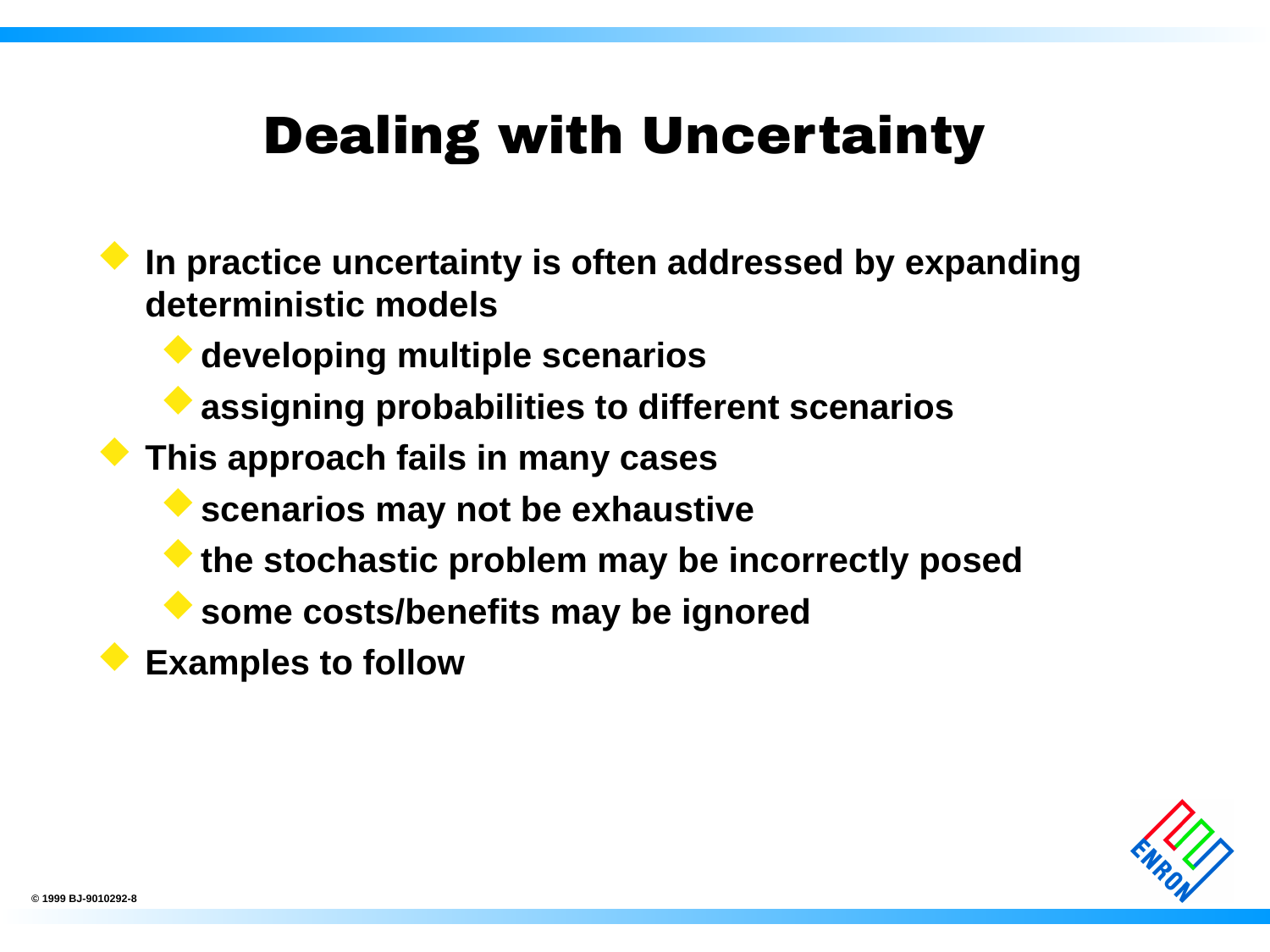

# Dealing with Uncertainty
In practice uncertainty is often addressed by expanding deterministic models
developing multiple scenarios
assigning probabilities to different scenarios
This approach fails in many cases
scenarios may not be exhaustive
the stochastic problem may be incorrectly posed
some costs/benefits may be ignored
Examples to follow